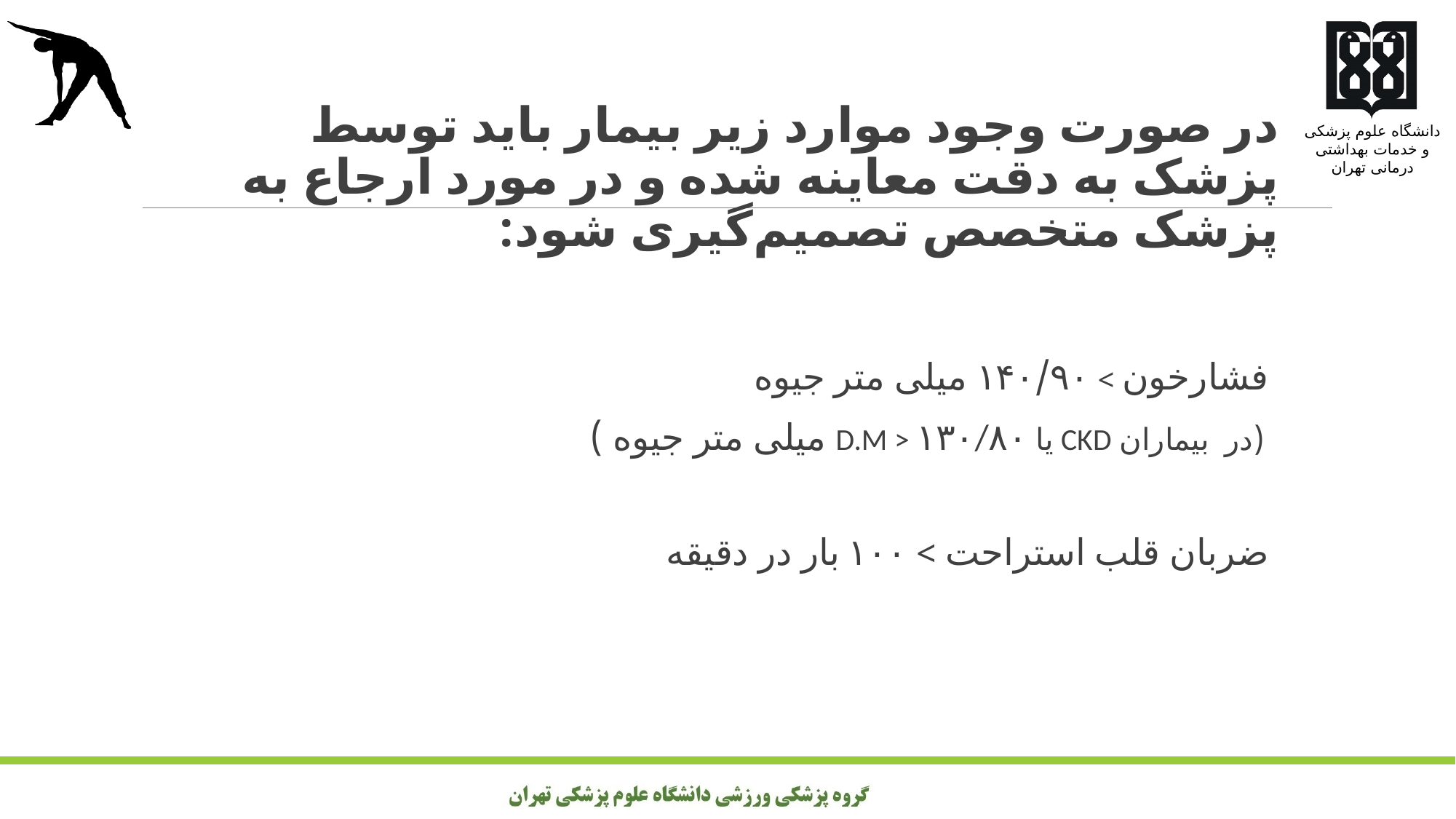

در صورت وجود موارد زیر بیمار باید توسط پزشک به دقت معاینه شده و در مورد ارجاع به پزشک متخصص تصمیم‌گیری شود:

فشارخون > ۱۴۰/۹۰ میلی متر جیوه
  (در  بیماران CKD یا D.M > ۱۳۰/۸۰ میلی متر جیوه )

ضربان قلب استراحت > ۱۰۰ بار در دقیقه